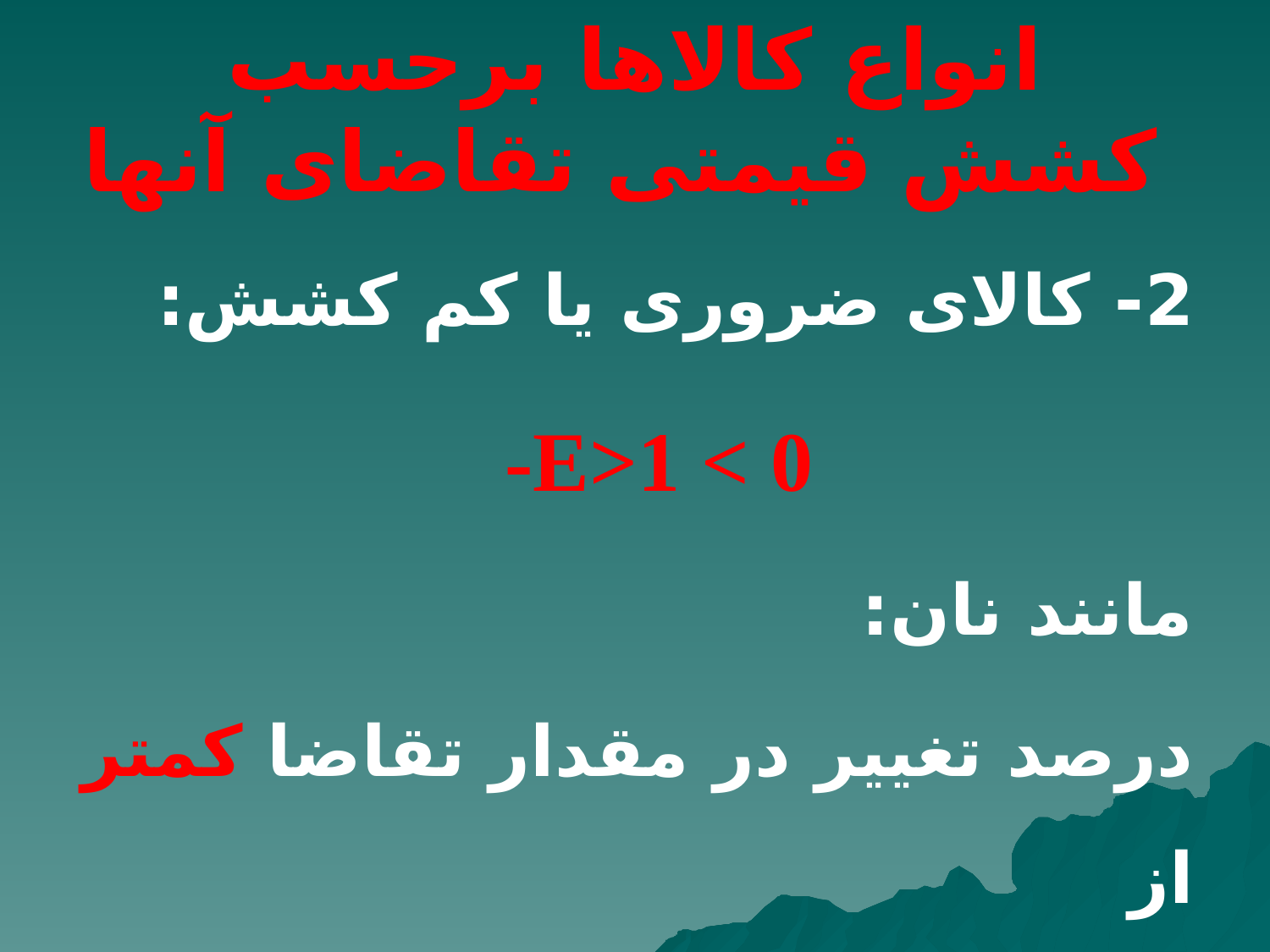

# انواع کالاها برحسب کشش قیمتی تقاضای آنها
2- کالای ضروری یا کم کشش:
  0 > E>1-
مانند نان:
درصد تغییر در مقدار تقاضا کمتر از
درصد تغییر در قیمت کالا است.